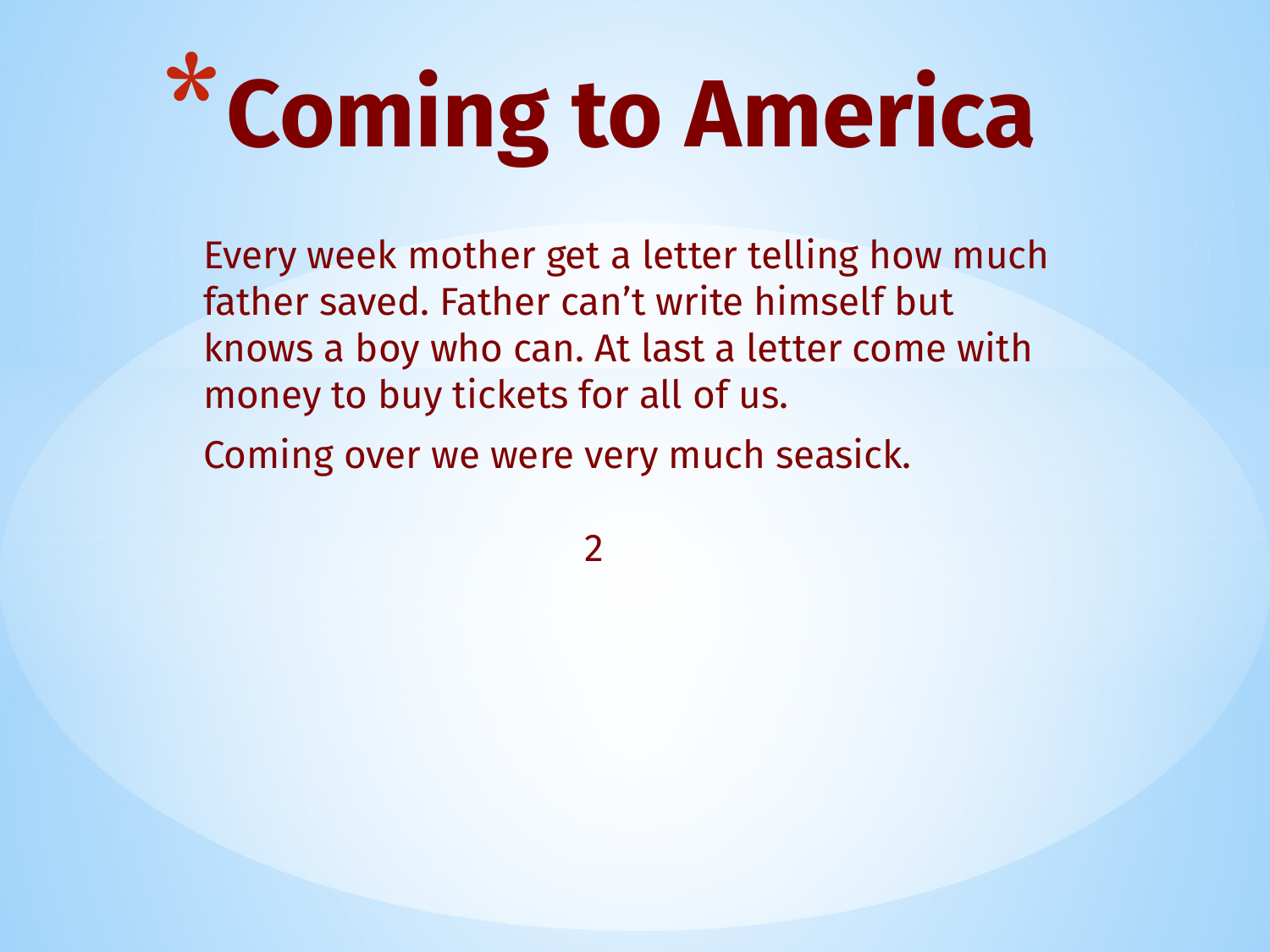

# Coming to America
Every week mother get a letter telling how much father saved. Father can’t write himself but knows a boy who can. At last a letter come with money to buy tickets for all of us.
Coming over we were very much seasick.										2